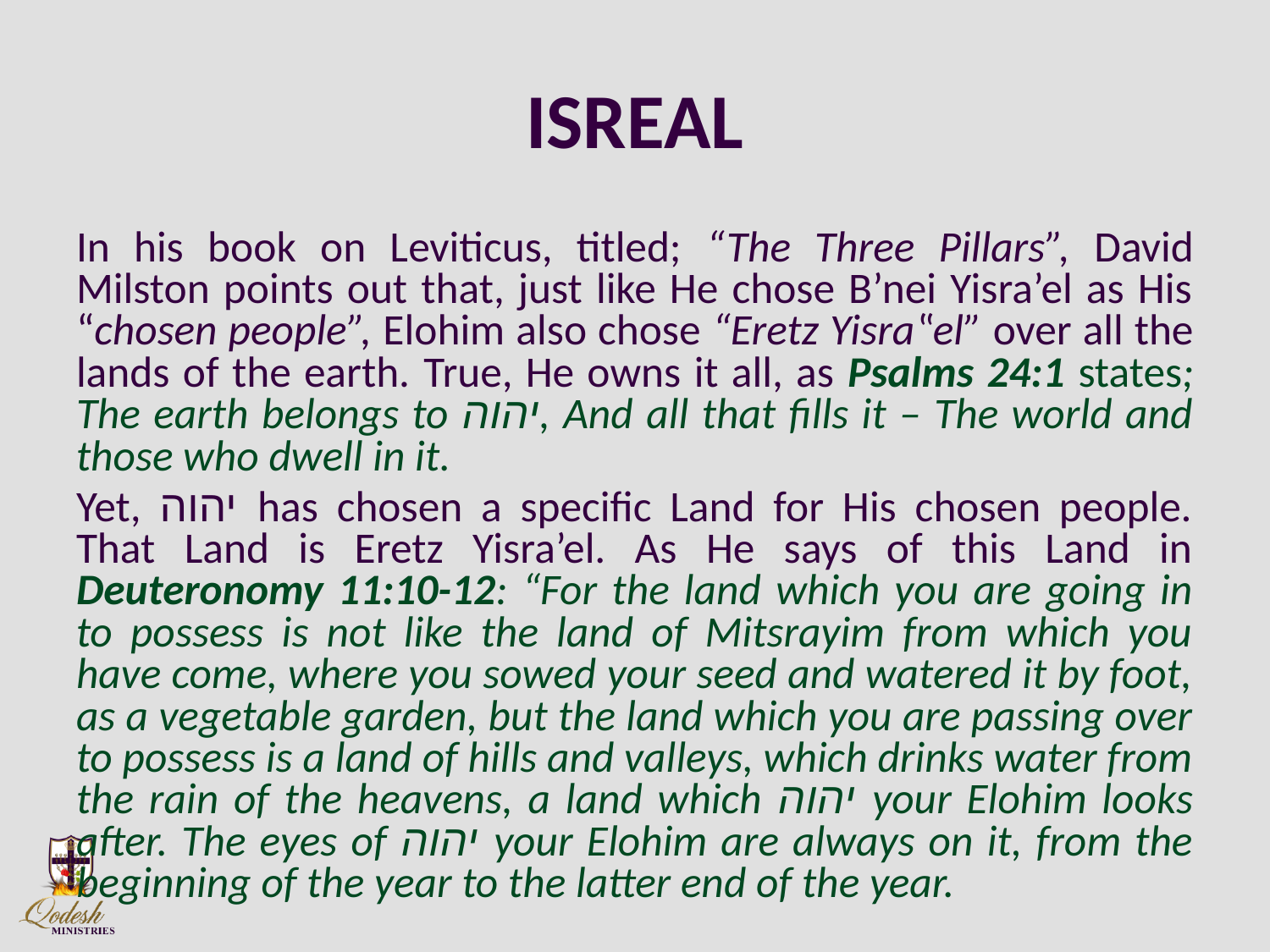

# ISREAL
In his book on Leviticus, titled; “The Three Pillars”, David Milston points out that, just like He chose B’nei Yisra’el as His “chosen people”, Elohim also chose “Eretz Yisra‟el” over all the lands of the earth. True, He owns it all, as Psalms 24:1 states; The earth belongs to יהוה, And all that fills it – The world and those who dwell in it.
Yet, יהוה has chosen a specific Land for His chosen people. That Land is Eretz Yisra’el. As He says of this Land in Deuteronomy 11:10-12: “For the land which you are going in to possess is not like the land of Mitsrayim from which you have come, where you sowed your seed and watered it by foot, as a vegetable garden, but the land which you are passing over to possess is a land of hills and valleys, which drinks water from the rain of the heavens, a land which יהוה your Elohim looks after. The eyes of יהוה your Elohim are always on it, from the beginning of the year to the latter end of the year.